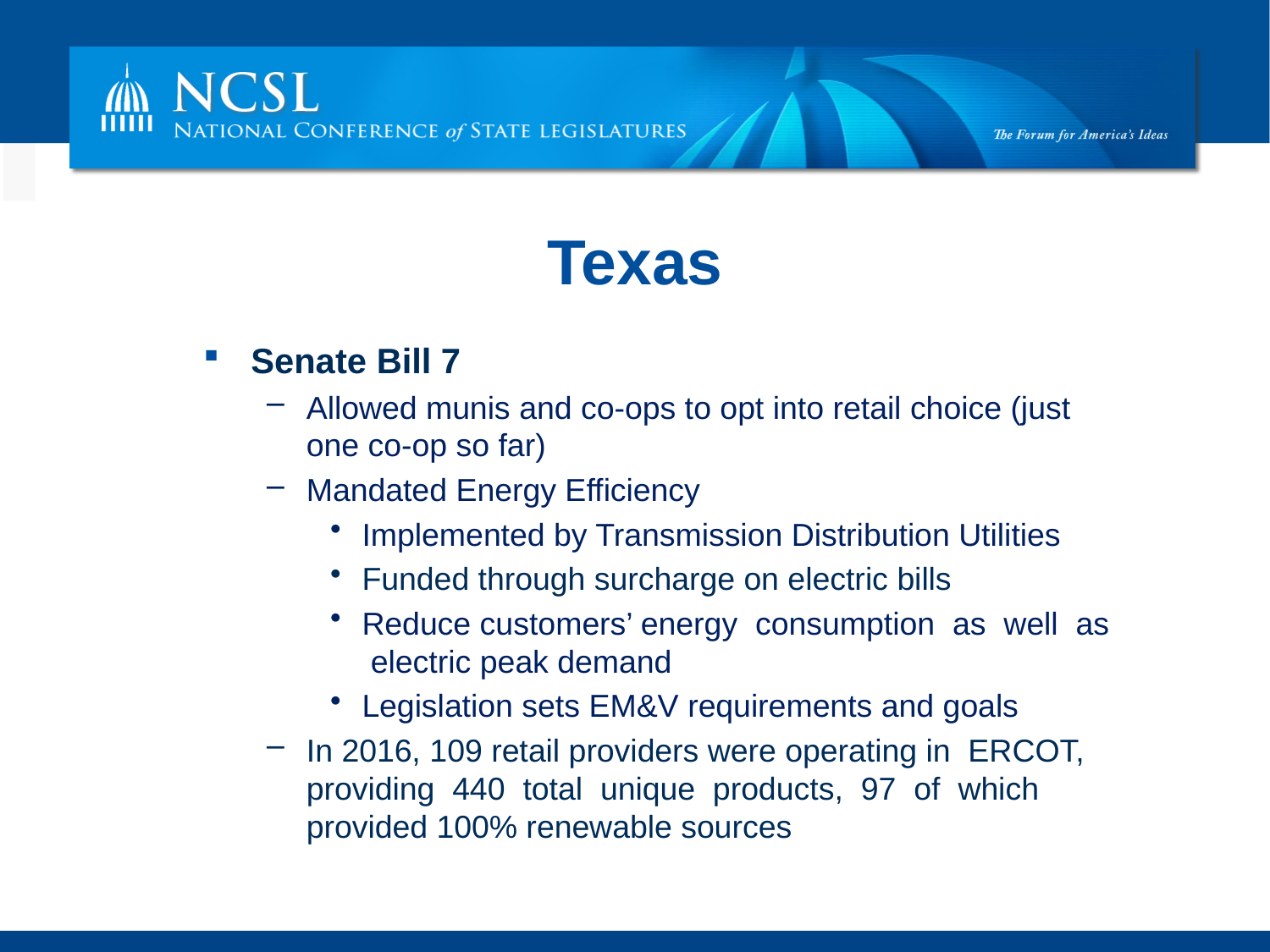

# Texas
Senate Bill 7
Allowed munis and co-ops to opt into retail choice (just one co-op so far)
Mandated Energy Efficiency
Implemented by Transmission Distribution Utilities
Funded through surcharge on electric bills
Reduce customers’ energy  consumption  as  well  as  electric peak demand
Legislation sets EM&V requirements and goals
In 2016, 109 retail providers were operating in  ERCOT,  providing  440  total  unique  products,  97  of  which  provided 100% renewable sources